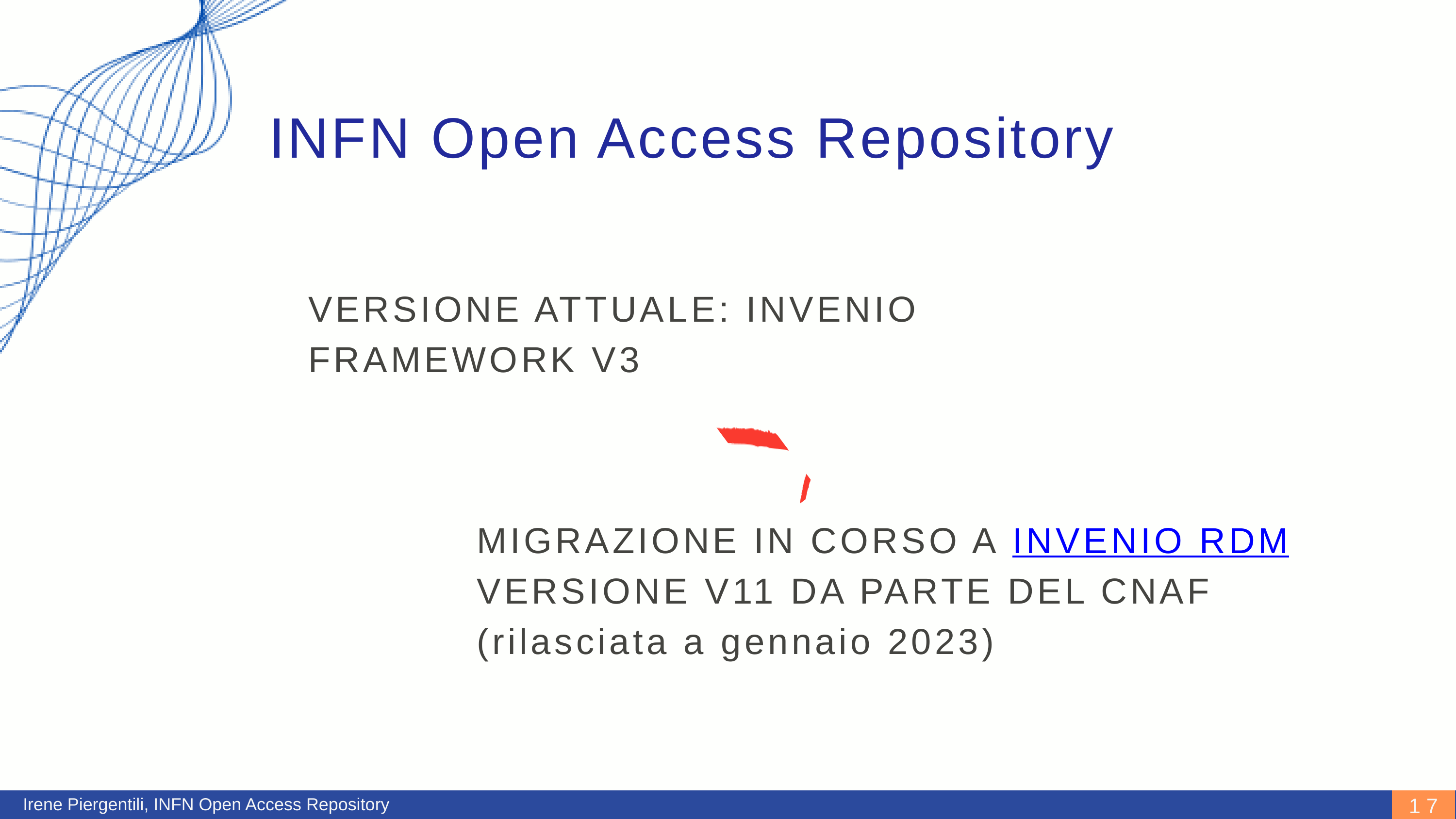

INFN Open Access Repository
VERSIONE ATTUALE: INVENIO FRAMEWORK V3

MIGRAZIONE IN CORSO A INVENIO RDM VERSIONE V11 DA PARTE DEL CNAF
(rilasciata a gennaio 2023)
17
Irene Piergentili, INFN Open Access Repository